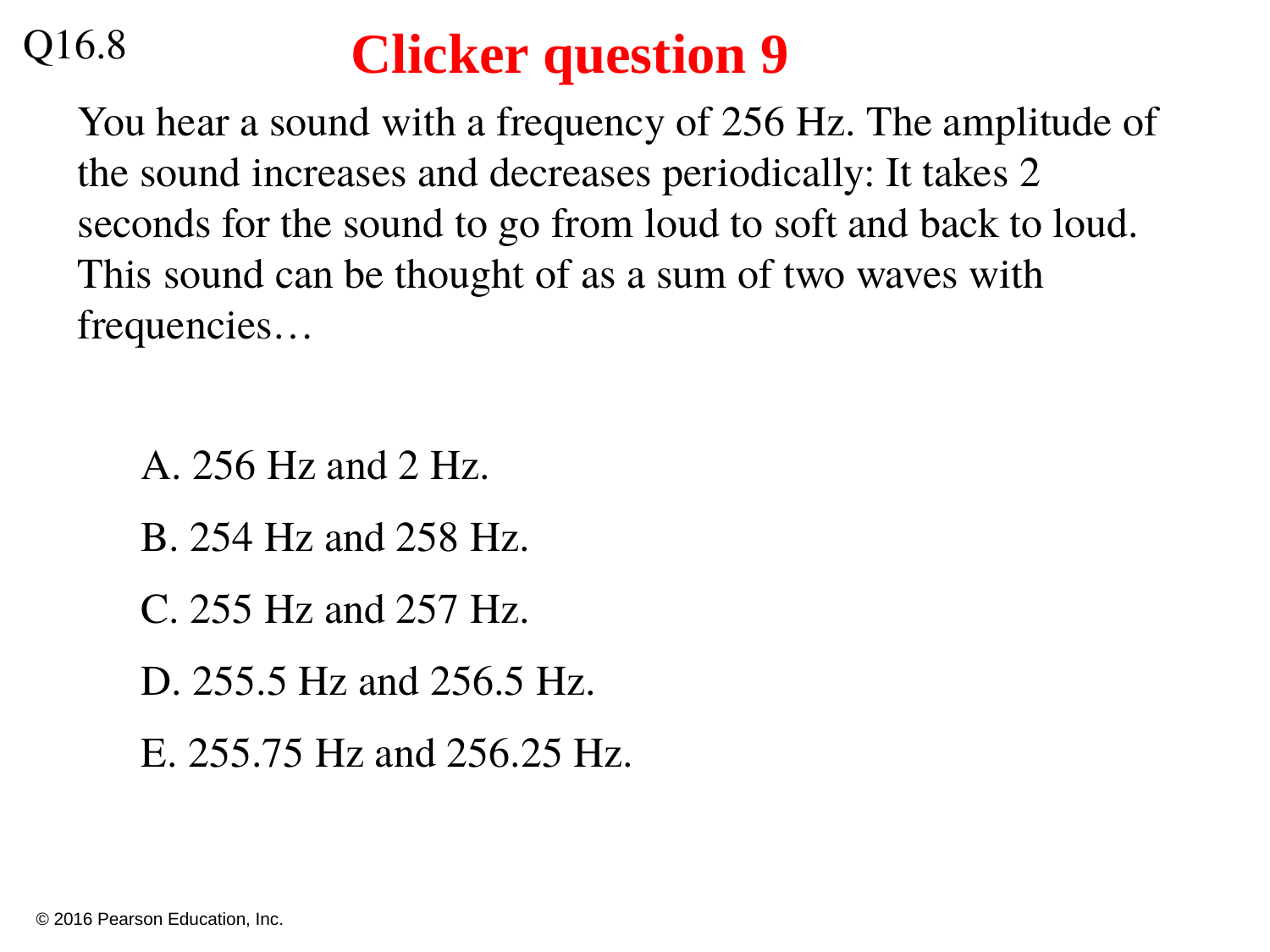

Q16.8
Clicker question 9
You hear a sound with a frequency of 256 Hz. The amplitude of the sound increases and decreases periodically: It takes 2 seconds for the sound to go from loud to soft and back to loud. This sound can be thought of as a sum of two waves with frequencies…
A. 256 Hz and 2 Hz.
B. 254 Hz and 258 Hz.
C. 255 Hz and 257 Hz.
D. 255.5 Hz and 256.5 Hz.
E. 255.75 Hz and 256.25 Hz.